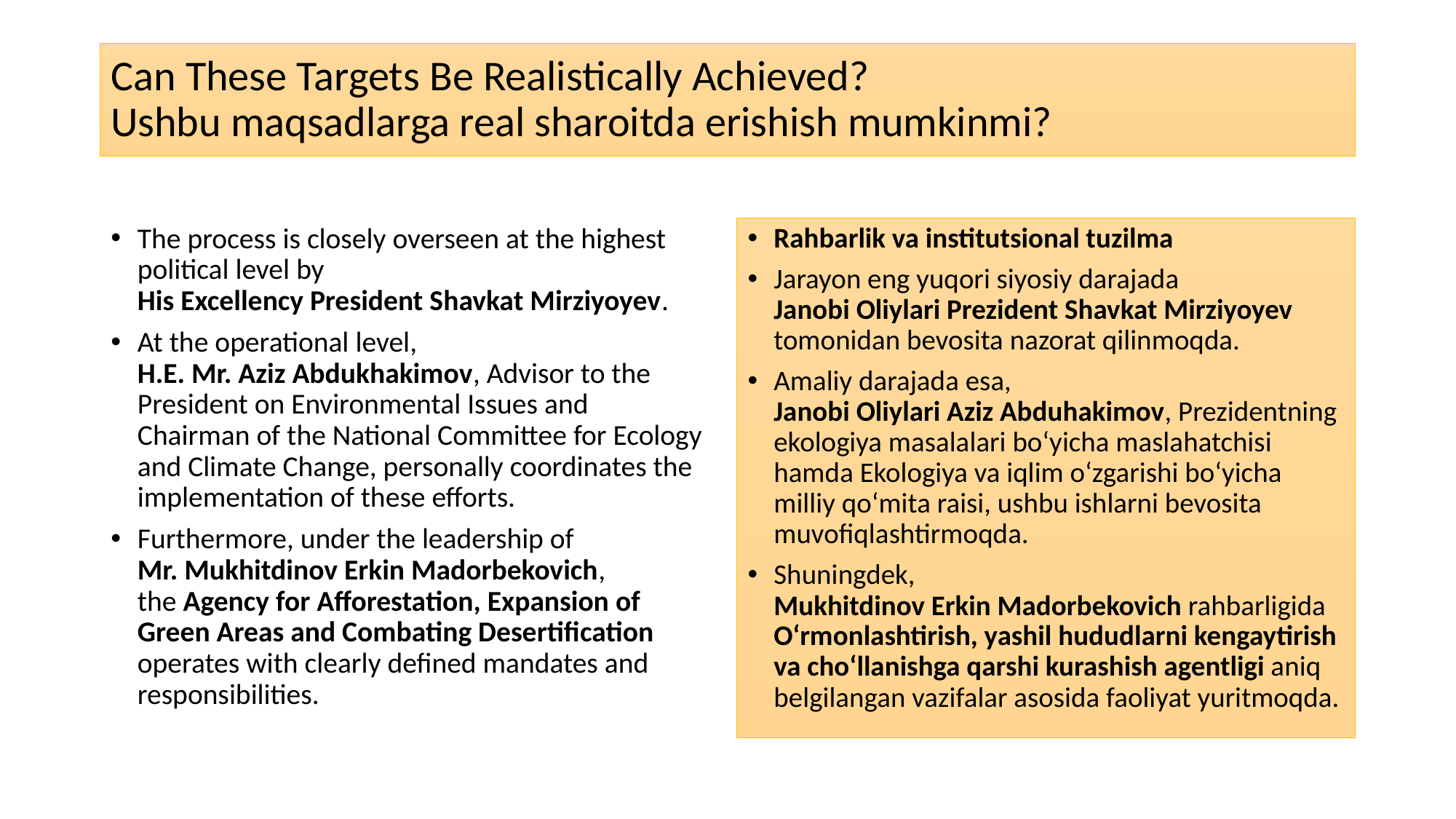

# Can These Targets Be Realistically Achieved? Ushbu maqsadlarga real sharoitda erishish mumkinmi?
The process is closely overseen at the highest political level by
His Excellency President Shavkat Mirziyoyev.
At the operational level,
H.E. Mr. Aziz Abdukhakimov, Advisor to the President on Environmental Issues and Chairman of the National Committee for Ecology and Climate Change, personally coordinates the implementation of these efforts.
Furthermore, under the leadership of
Mr. Mukhitdinov Erkin Madorbekovich,
the Agency for Afforestation, Expansion of Green Areas and Combating Desertification operates with clearly defined mandates and responsibilities.

Rahbarlik va institutsional tuzilma
Jarayon eng yuqori siyosiy darajada
Janobi Oliylari Prezident Shavkat Mirziyoyev tomonidan bevosita nazorat qilinmoqda.
Amaliy darajada esa,
Janobi Oliylari Aziz Abduhakimov, Prezidentning ekologiya masalalari bo‘yicha maslahatchisi hamda Ekologiya va iqlim o‘zgarishi bo‘yicha milliy qo‘mita raisi, ushbu ishlarni bevosita muvofiqlashtirmoqda.
Shuningdek,
Mukhitdinov Erkin Madorbekovich rahbarligida
O‘rmonlashtirish, yashil hududlarni kengaytirish va cho‘llanishga qarshi kurashish agentligi aniq belgilangan vazifalar asosida faoliyat yuritmoqda.